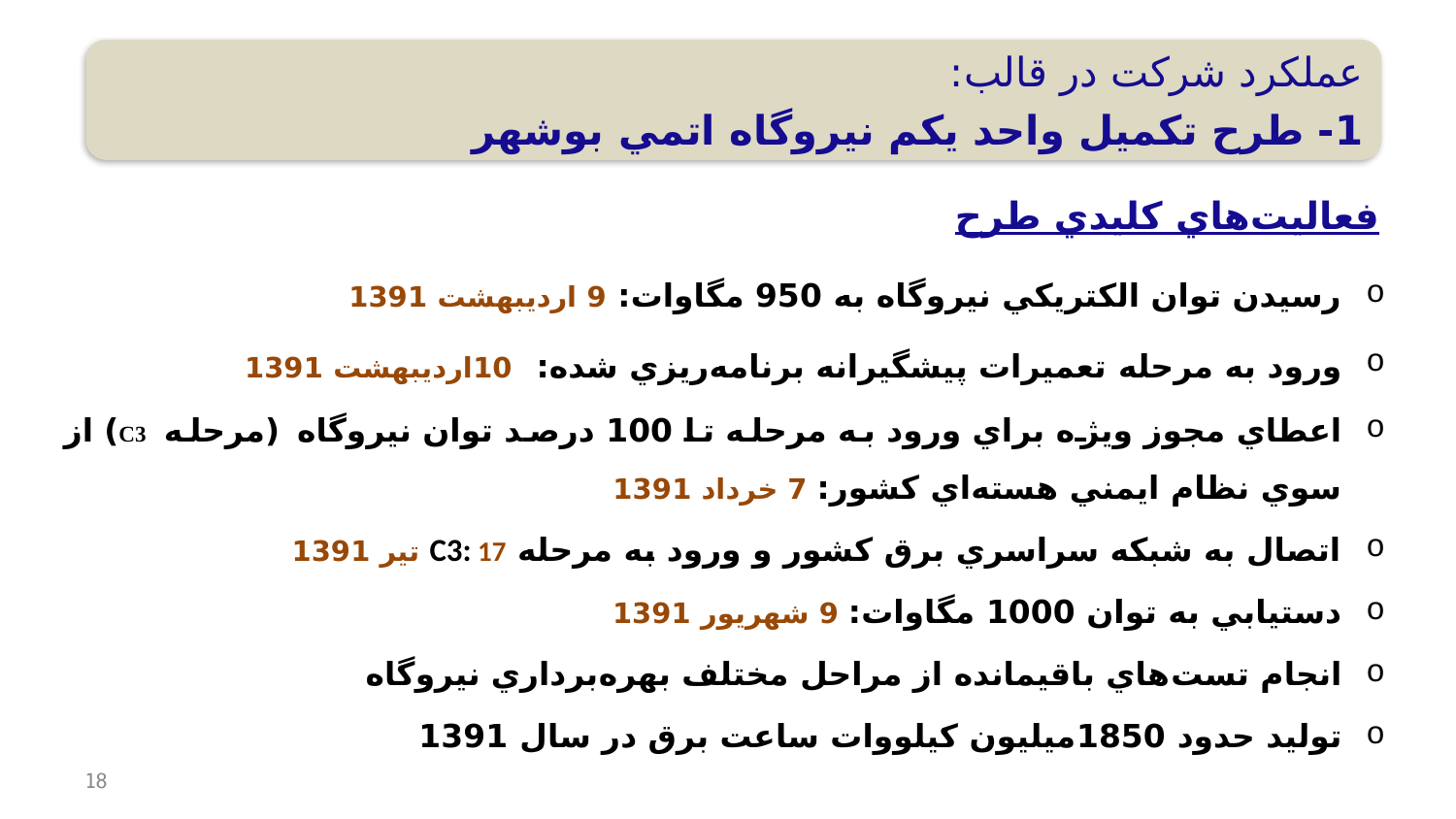

عملكرد شركت در قالب:
1- طرح تكميل واحد يكم نيروگاه اتمي بوشهر
فعاليت‌هاي كليدي طرح‌

رسيدن توان الكتريكي نيروگاه به 950 مگاوات: 9 ارديبهشت 1391
ورود به مرحله تعميرات پيشگيرانه برنامه‌ريزي شده:  10ارديبهشت 1391
اعطاي مجوز ويژه براي ورود به مرحله تا 100 درصد توان نيروگاه (مرحله C3) از سوي نظام ايمني هسته‌اي كشور: 7 خرداد 1391
اتصال به شبكه سراسري برق كشور و ورود به مرحله C3: 17 تير 1391
دستيابي به توان 1000 مگاوات: 9 شهريور 1391
انجام تست‌هاي باقيمانده از مراحل مختلف بهره‌برداري نيروگاه
توليد حدود 1850ميليون كيلووات ساعت برق در سال 1391
18